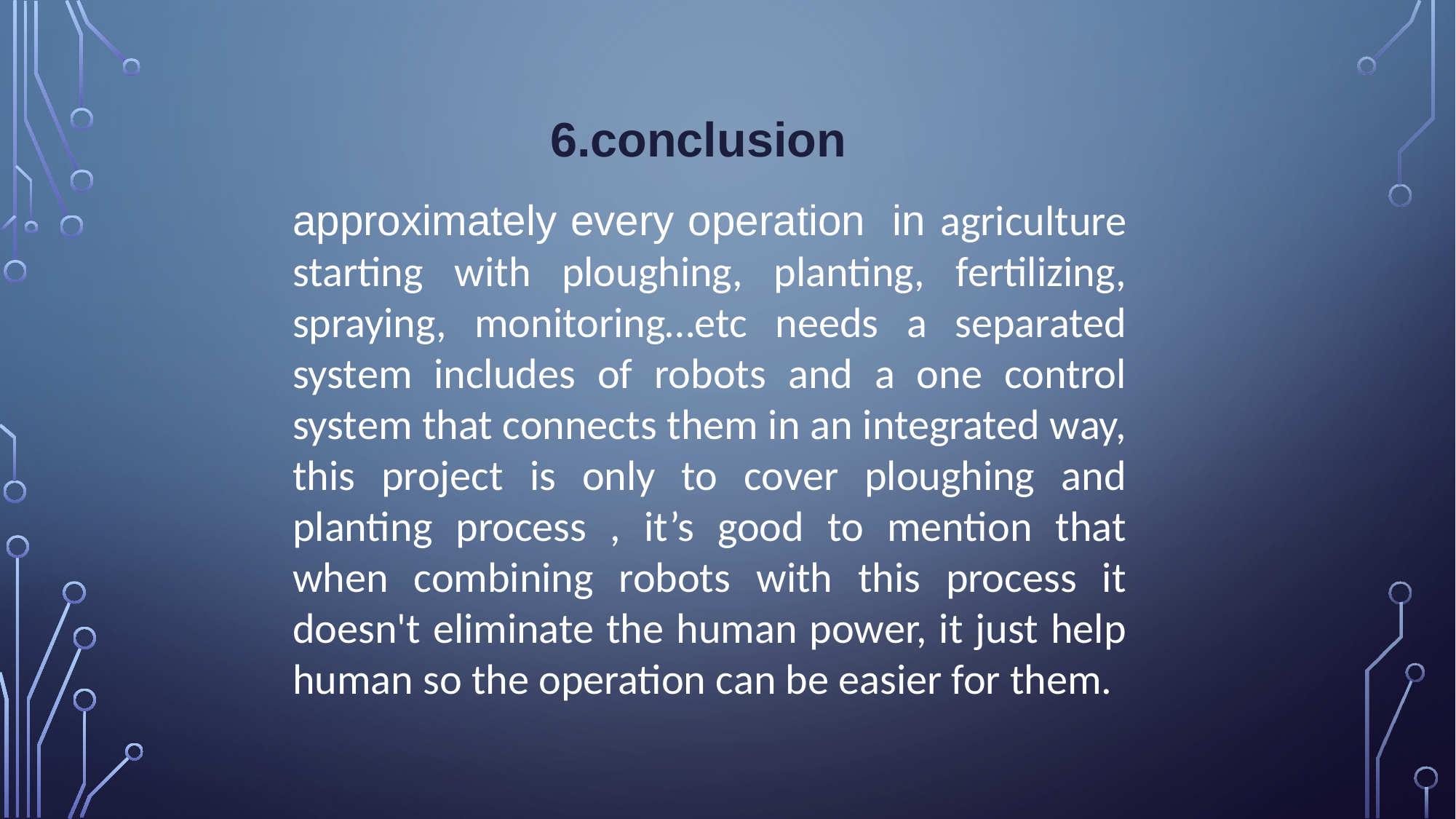

6.conclusion
approximately every operation  in agriculture starting with ploughing, planting, fertilizing, spraying, monitoring…etc needs a separated system includes of robots and a one control system that connects them in an integrated way, this project is only to cover ploughing and planting process , it’s good to mention that when combining robots with this process it doesn't eliminate the human power, it just help human so the operation can be easier for them.